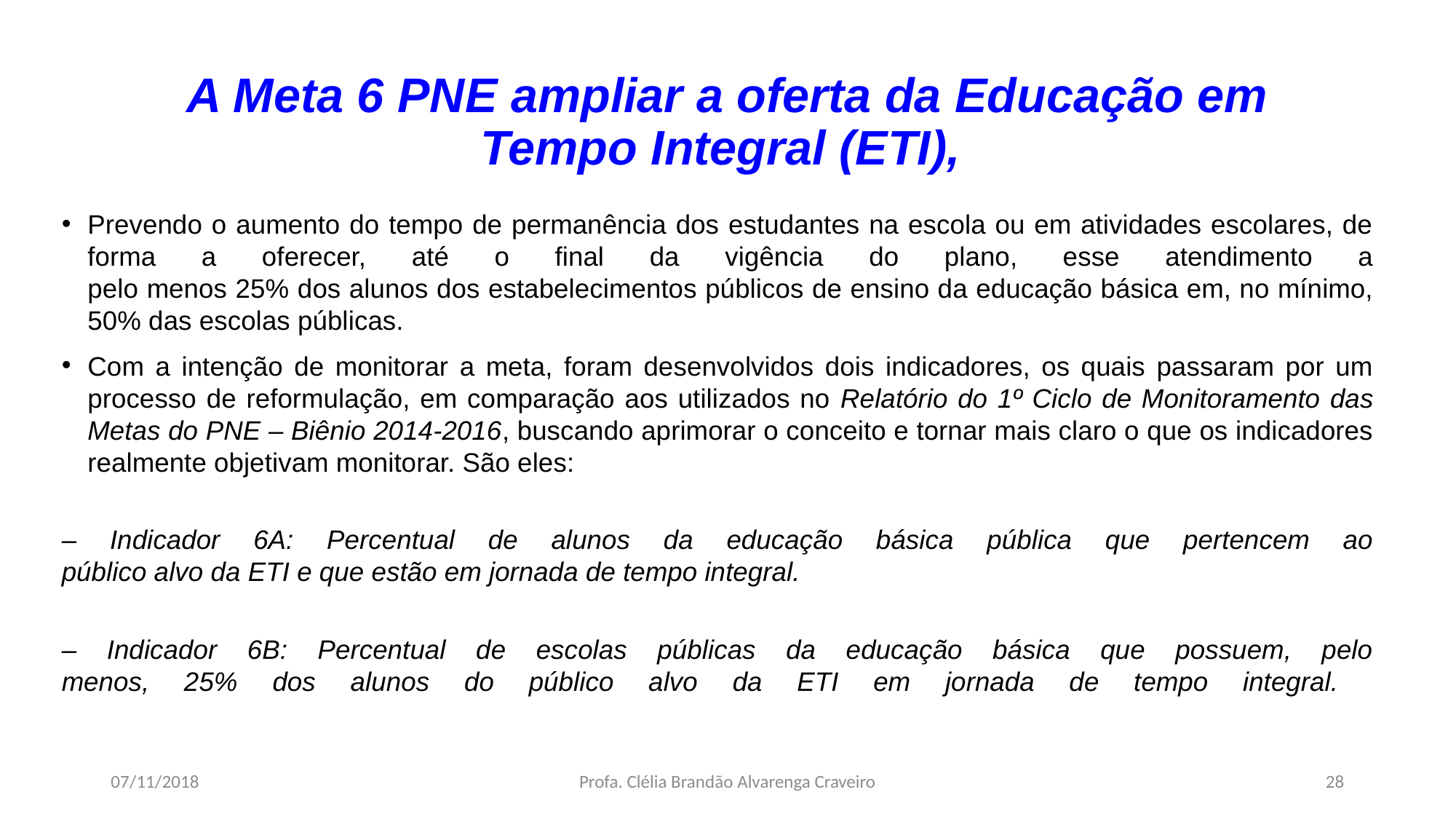

# A Meta 6 PNE ampliar a oferta da Educação em Tempo Integral (ETI),
Prevendo o aumento do tempo de permanência dos estudantes na escola ou em atividades escolares, de forma a oferecer, até o final da vigência do plano, esse atendimento a
pelo menos 25% dos alunos dos estabelecimentos públicos de ensino da educação básica em, no mínimo, 50% das escolas públicas.
Com a intenção de monitorar a meta, foram desenvolvidos dois indicadores, os quais passaram por um processo de reformulação, em comparação aos utilizados no Relatório do 1º Ciclo de Monitoramento das Metas do PNE – Biênio 2014-2016, buscando aprimorar o conceito e tornar mais claro o que os indicadores realmente objetivam monitorar. São eles:
– Indicador 6A: Percentual de alunos da educação básica pública que pertencem ao
público alvo da ETI e que estão em jornada de tempo integral.
– Indicador 6B: Percentual de escolas públicas da educação básica que possuem, pelo
menos, 25% dos alunos do público alvo da ETI em jornada de tempo integral.
07/11/2018
Profa. Clélia Brandão Alvarenga Craveiro
28